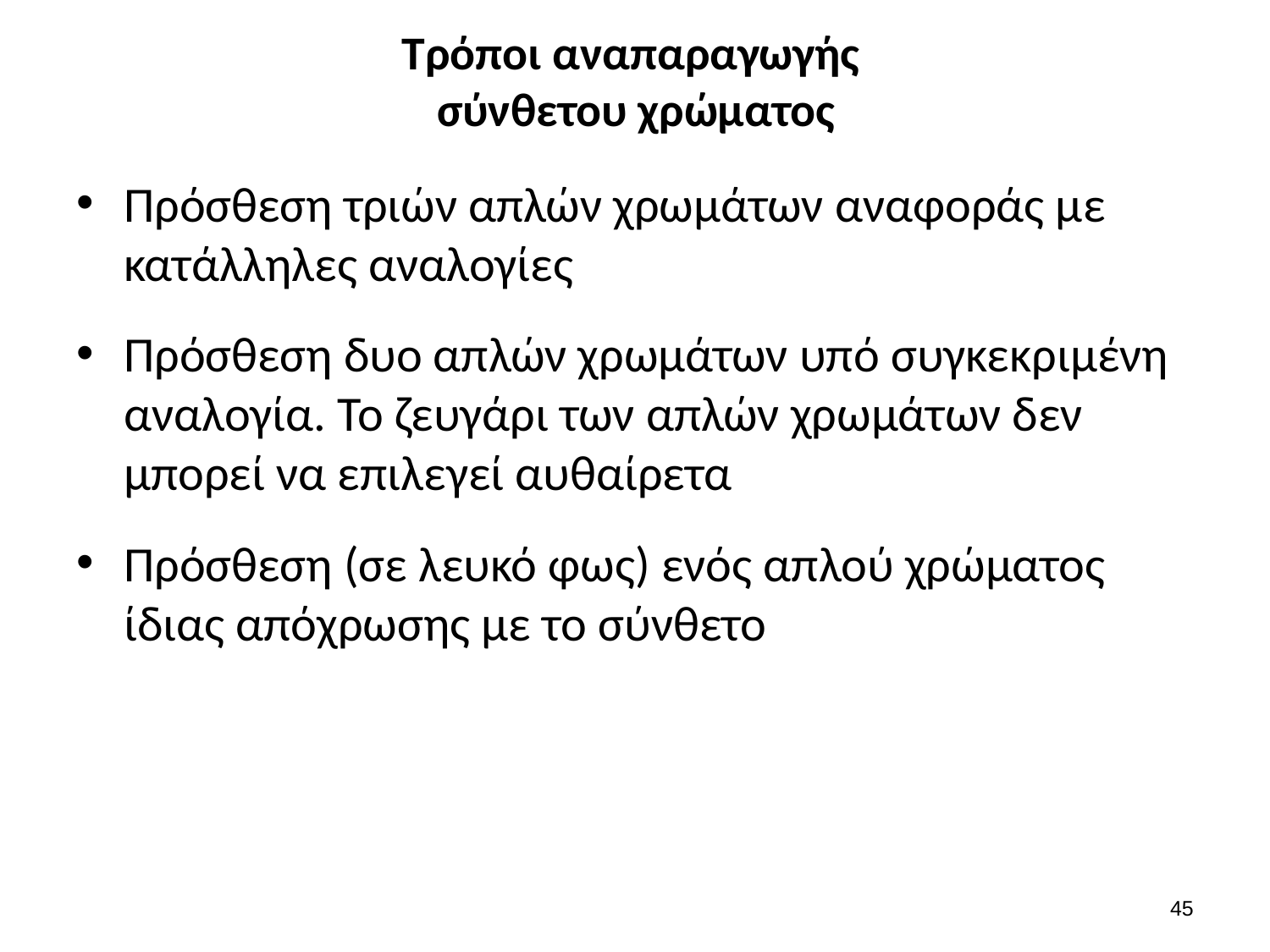

# Τρόποι αναπαραγωγής σύνθετου χρώματος
Πρόσθεση τριών απλών χρωμάτων αναφοράς με κατάλληλες αναλογίες
Πρόσθεση δυο απλών χρωμάτων υπό συγκεκριμένη αναλογία. Το ζευγάρι των απλών χρωμάτων δεν μπορεί να επιλεγεί αυθαίρετα
Πρόσθεση (σε λευκό φως) ενός απλού χρώματος ίδιας απόχρωσης με το σύνθετο
45